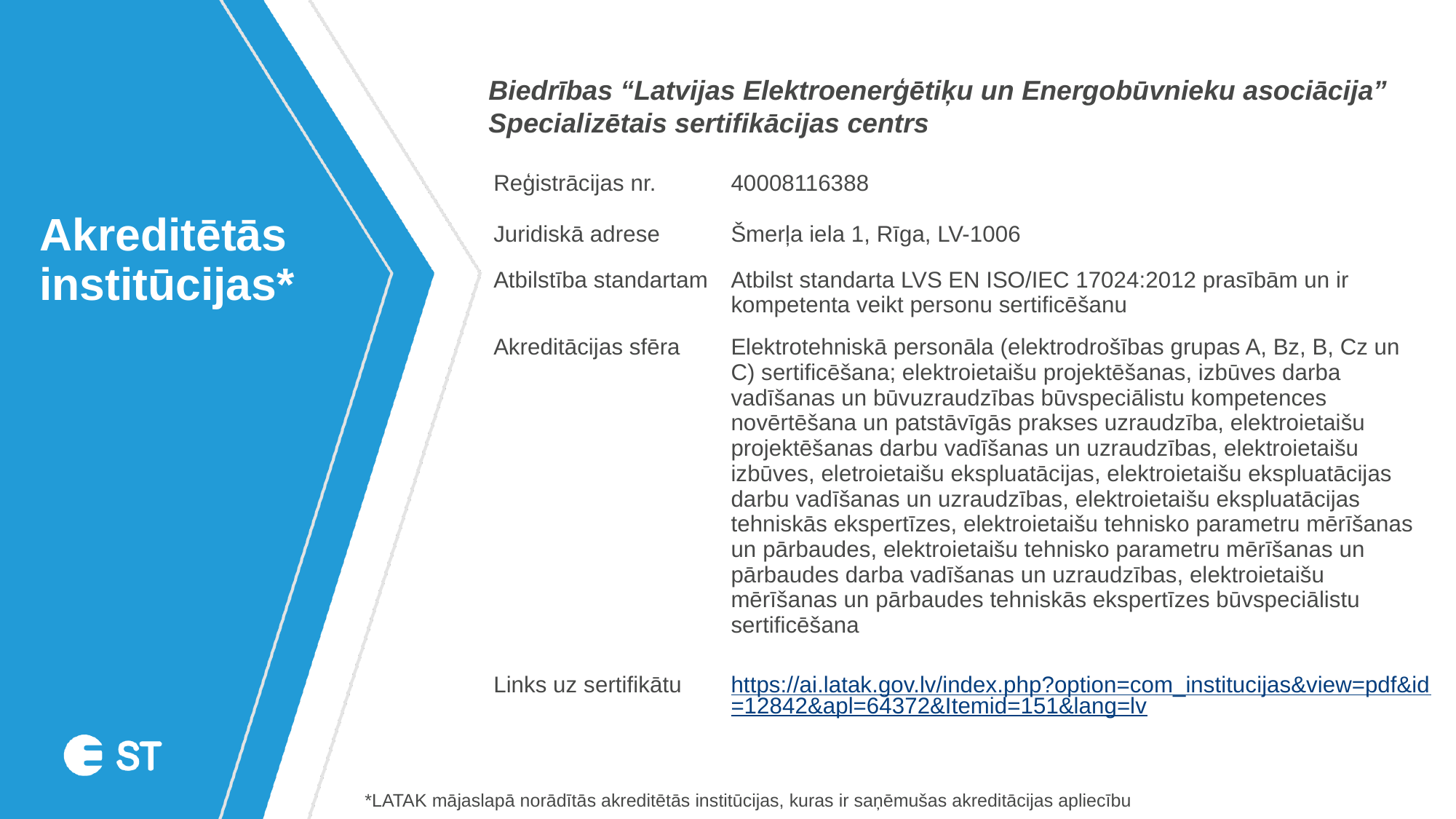

Biedrības “Latvijas Elektroenerģētiķu un Energobūvnieku asociācija” Specializētais sertifikācijas centrs
| Reģistrācijas nr. | 40008116388 |
| --- | --- |
| Juridiskā adrese | Šmerļa iela 1, Rīga, LV-1006 |
| Atbilstība standartam | Atbilst standarta LVS EN ISO/IEC 17024:2012 prasībām un ir kompetenta veikt personu sertificēšanu |
| Akreditācijas sfēra | Elektrotehniskā personāla (elektrodrošības grupas A, Bz, B, Cz un C) sertificēšana; elektroietaišu projektēšanas, izbūves darba vadīšanas un būvuzraudzības būvspeciālistu kompetences novērtēšana un patstāvīgās prakses uzraudzība, elektroietaišu projektēšanas darbu vadīšanas un uzraudzības, elektroietaišu izbūves, eletroietaišu ekspluatācijas, elektroietaišu ekspluatācijas darbu vadīšanas un uzraudzības, elektroietaišu ekspluatācijas tehniskās ekspertīzes, elektroietaišu tehnisko parametru mērīšanas un pārbaudes, elektroietaišu tehnisko parametru mērīšanas un pārbaudes darba vadīšanas un uzraudzības, elektroietaišu mērīšanas un pārbaudes tehniskās ekspertīzes būvspeciālistu sertificēšana |
| Links uz sertifikātu | https://ai.latak.gov.lv/index.php?option=com\_institucijas&view=pdf&id=12842&apl=64372&Itemid=151&lang=lv |
# Akreditētās institūcijas*
*LATAK mājaslapā norādītās akreditētās institūcijas, kuras ir saņēmušas akreditācijas apliecību